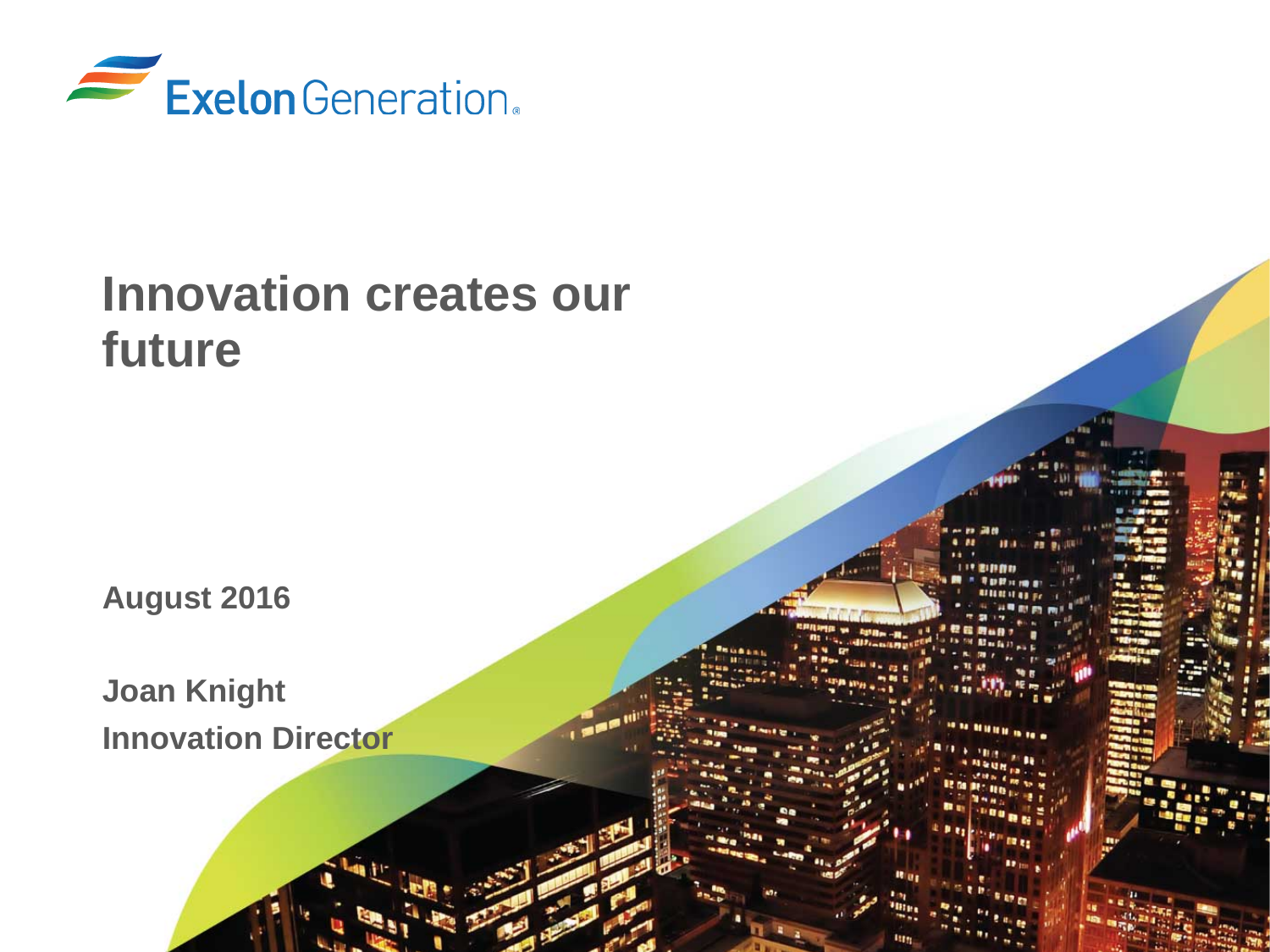

Innovation creates our future

August 2016

Joan Knight
Innovation Director